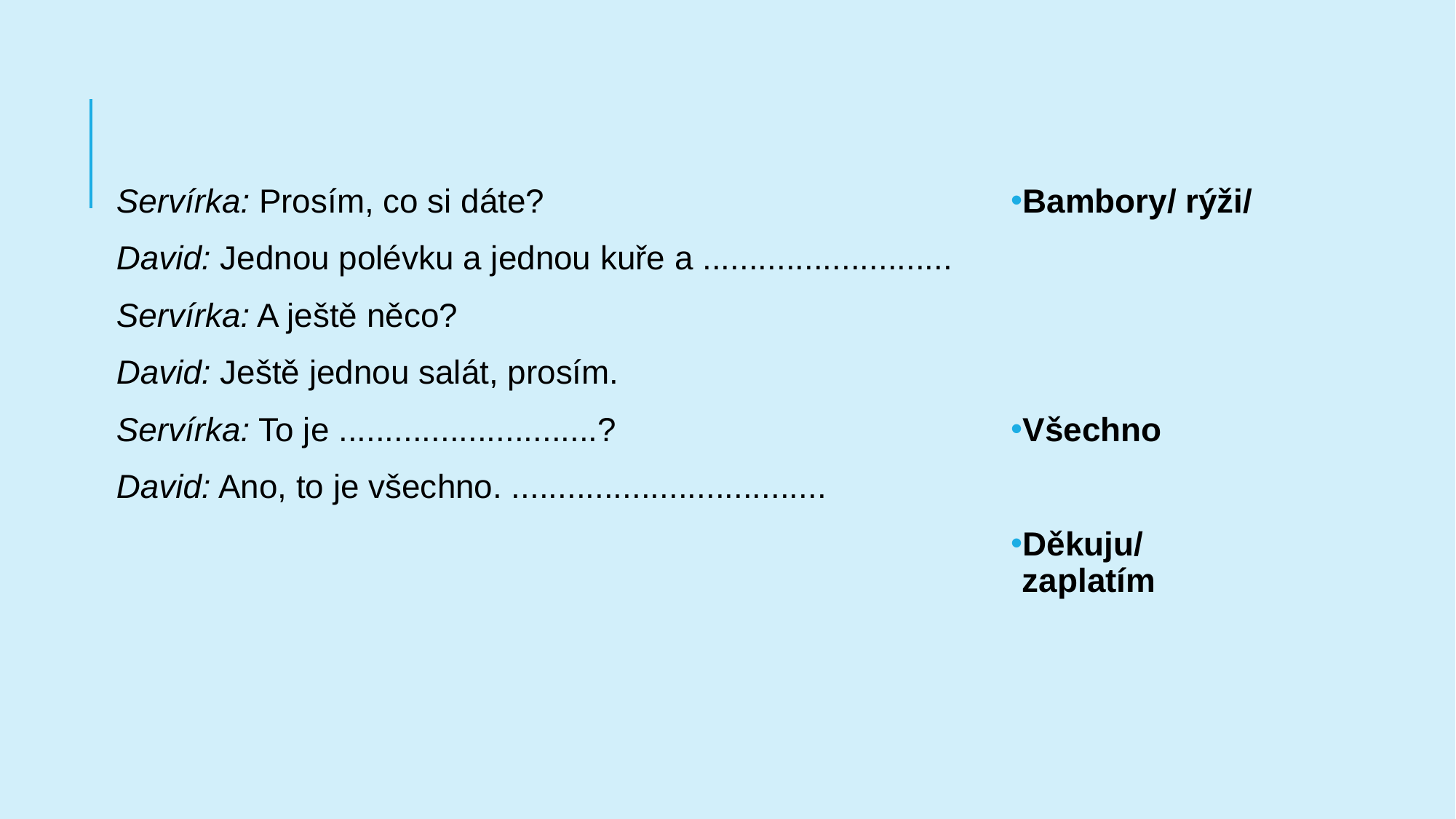

#
Servírka: Prosím, co si dáte?
David: Jednou polévku a jednou kuře a ...........................
Servírka: A ještě něco?
David: Ještě jednou salát, prosím.
Servírka: To je ............................?
David: Ano, to je všechno. ..................................

Bambory/ rýži/

Všechno

Děkuju/ zaplatím